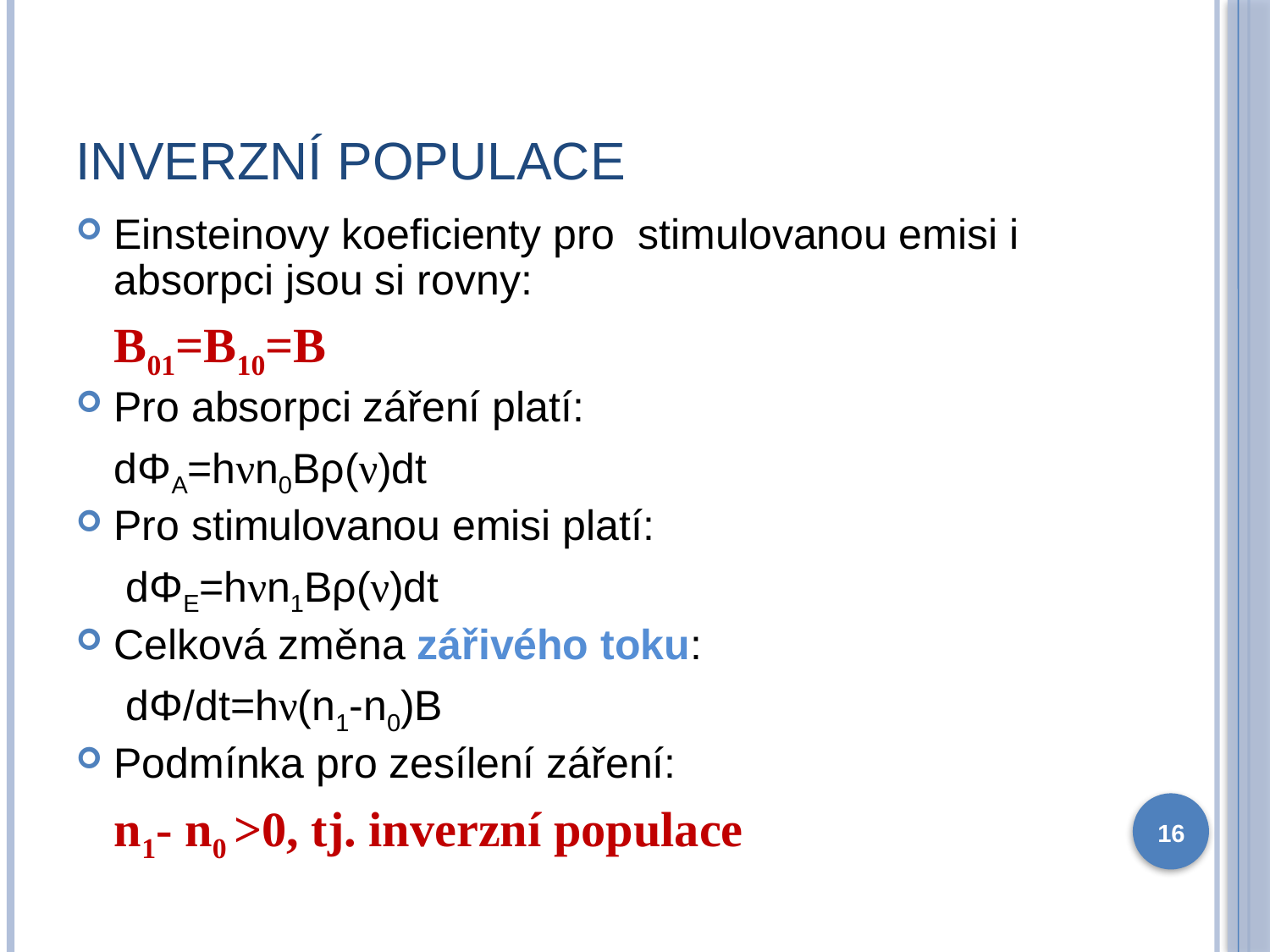

# Inverzní populace
Einsteinovy koeficienty pro  stimulovanou emisi i absorpci jsou si rovny:
	B01=B10=B
Pro absorpci záření platí:
	dΦA=hνn0Bρ(ν)dt
Pro stimulovanou emisi platí:
	 dΦE=hνn1Bρ(ν)dt
Celková změna zářivého toku:
	 dΦ/dt=hν(n1-n0)B
Podmínka pro zesílení záření:
	n1- n0 >0, tj. inverzní populace
16